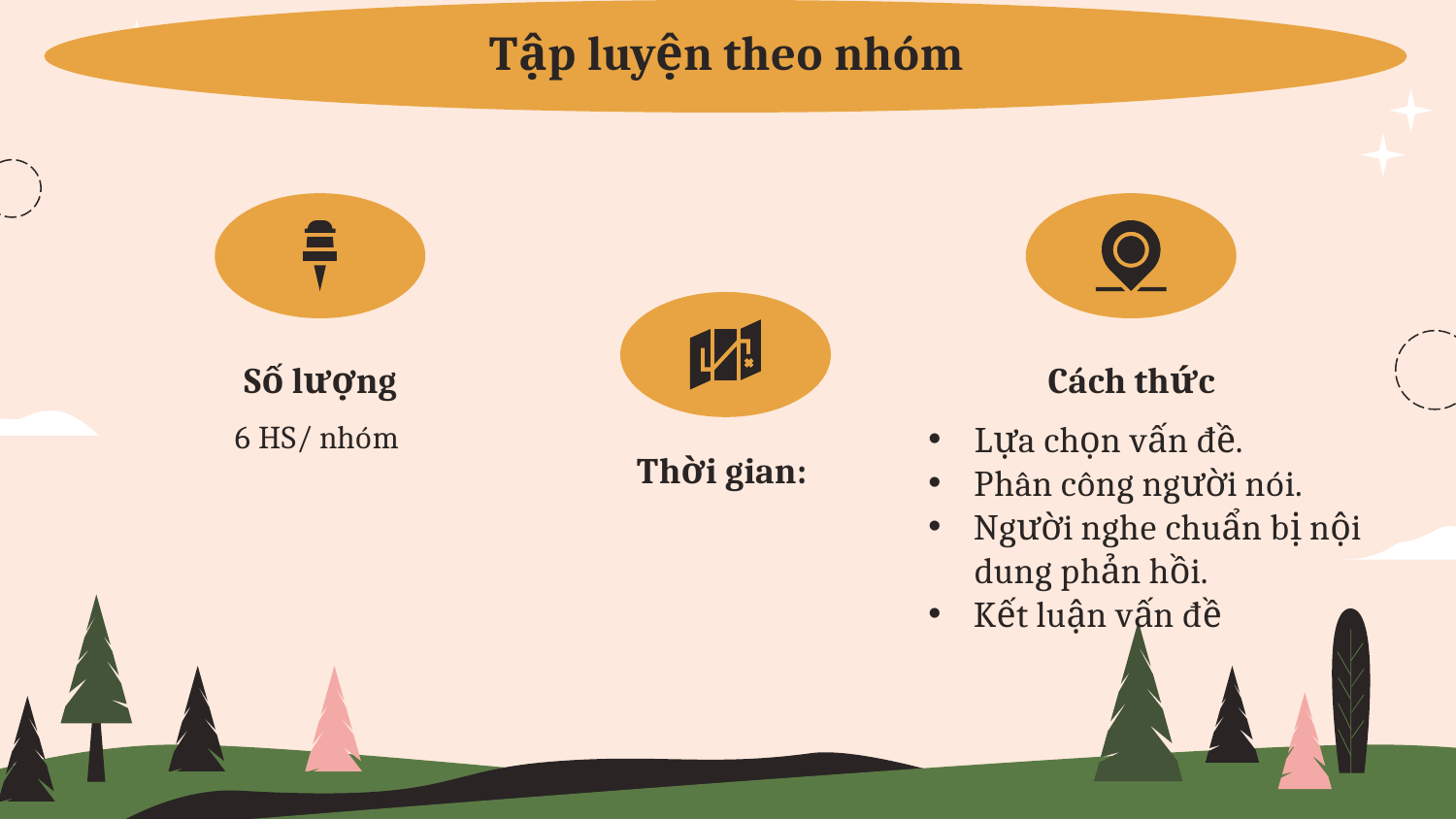

# Tập luyện theo nhóm

Số lượng
Cách thức
Lựa chọn vấn đề.
Phân công người nói.
Người nghe chuẩn bị nội dung phản hồi.
Kết luận vấn đề
6 HS/ nhóm
Thời gian: